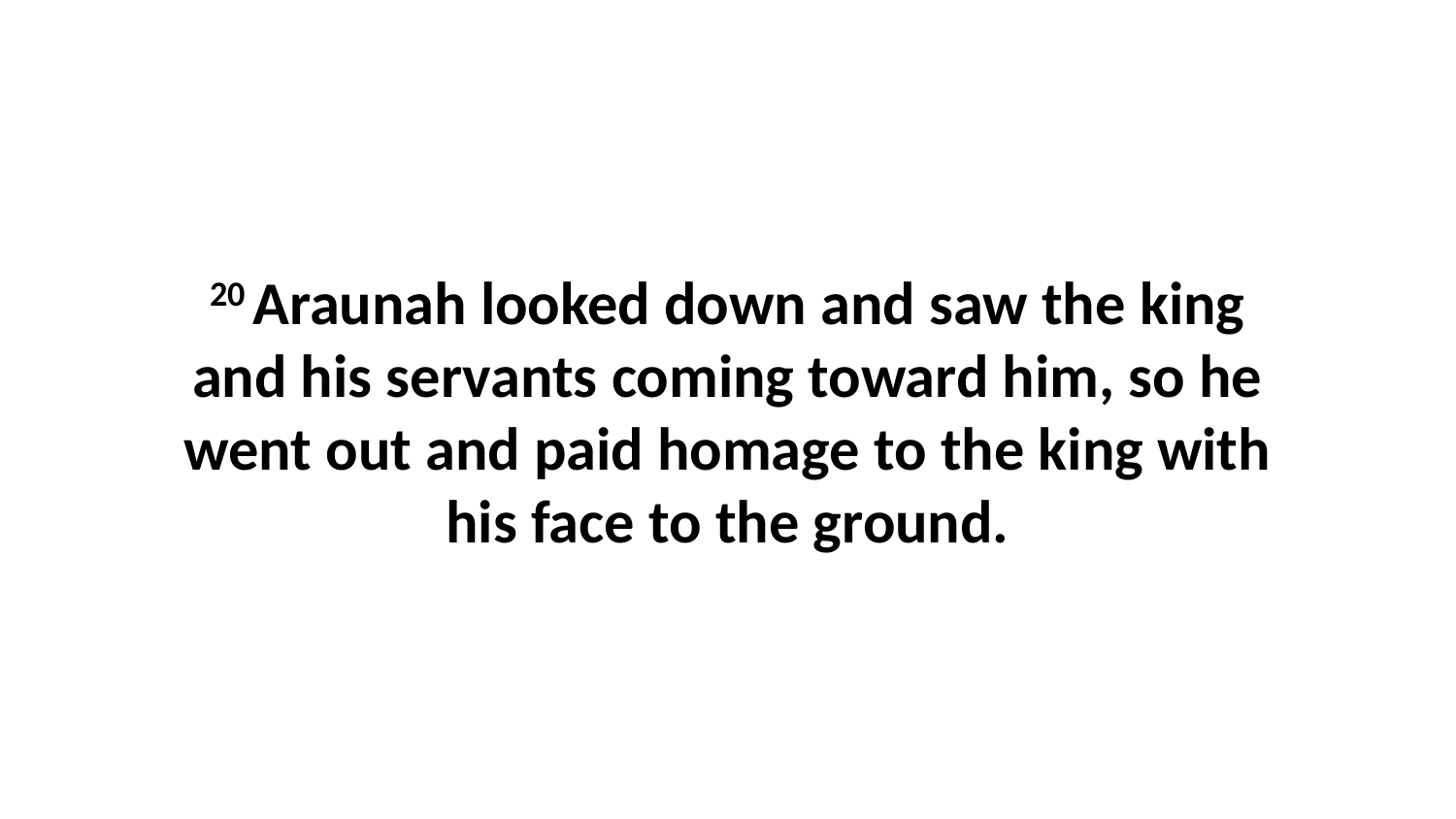

20 Araunah looked down and saw the king and his servants coming toward him, so he went out and paid homage to the king with his face to the ground.